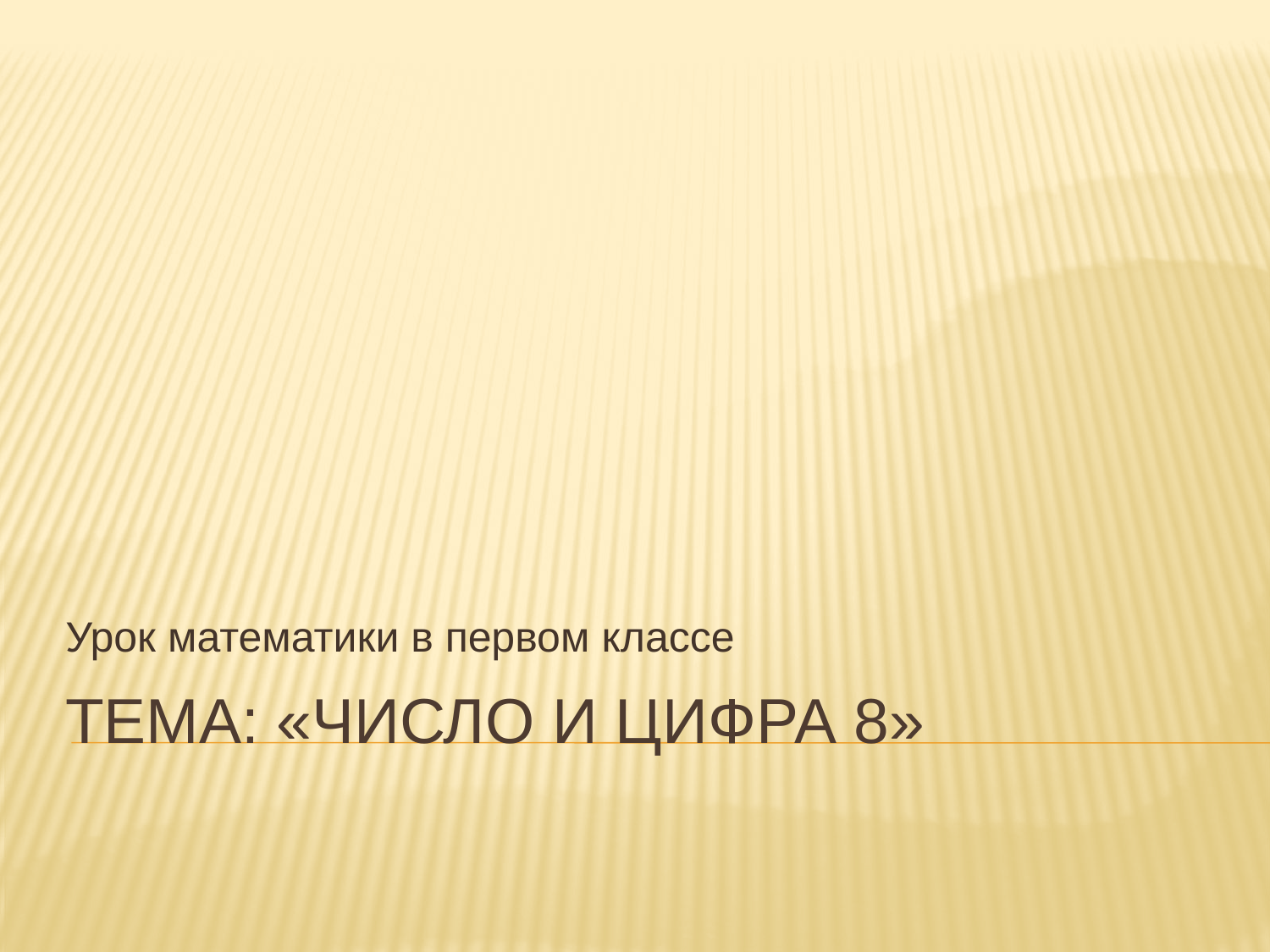

Урок математики в первом классе
# Тема: «Число и цифра 8»